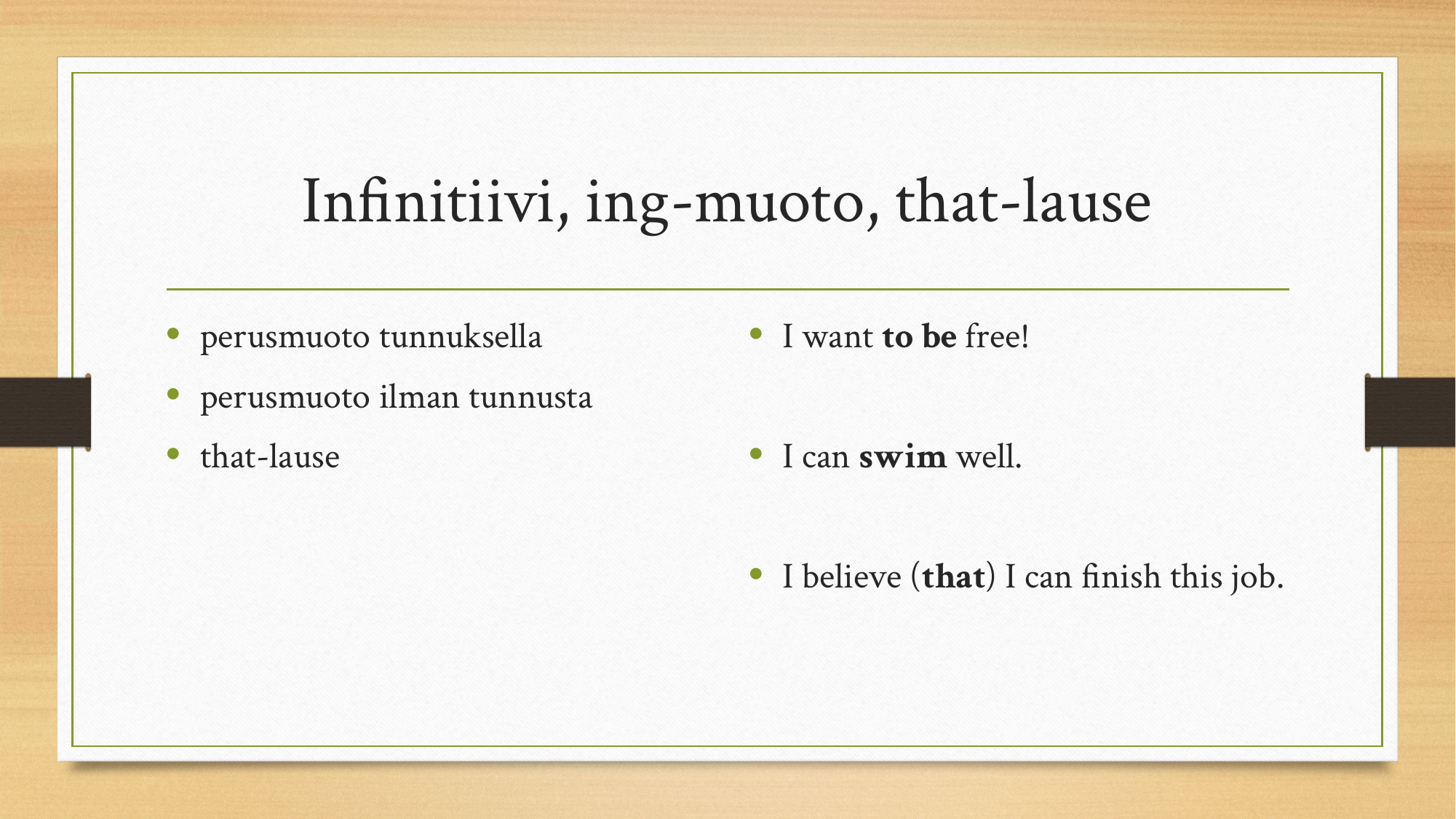

# Infinitiivi, ing-muoto, that-lause
perusmuoto tunnuksella
perusmuoto ilman tunnusta
that-lause

I want to be free!

I can swim well.

I believe (that) I can finish this job.